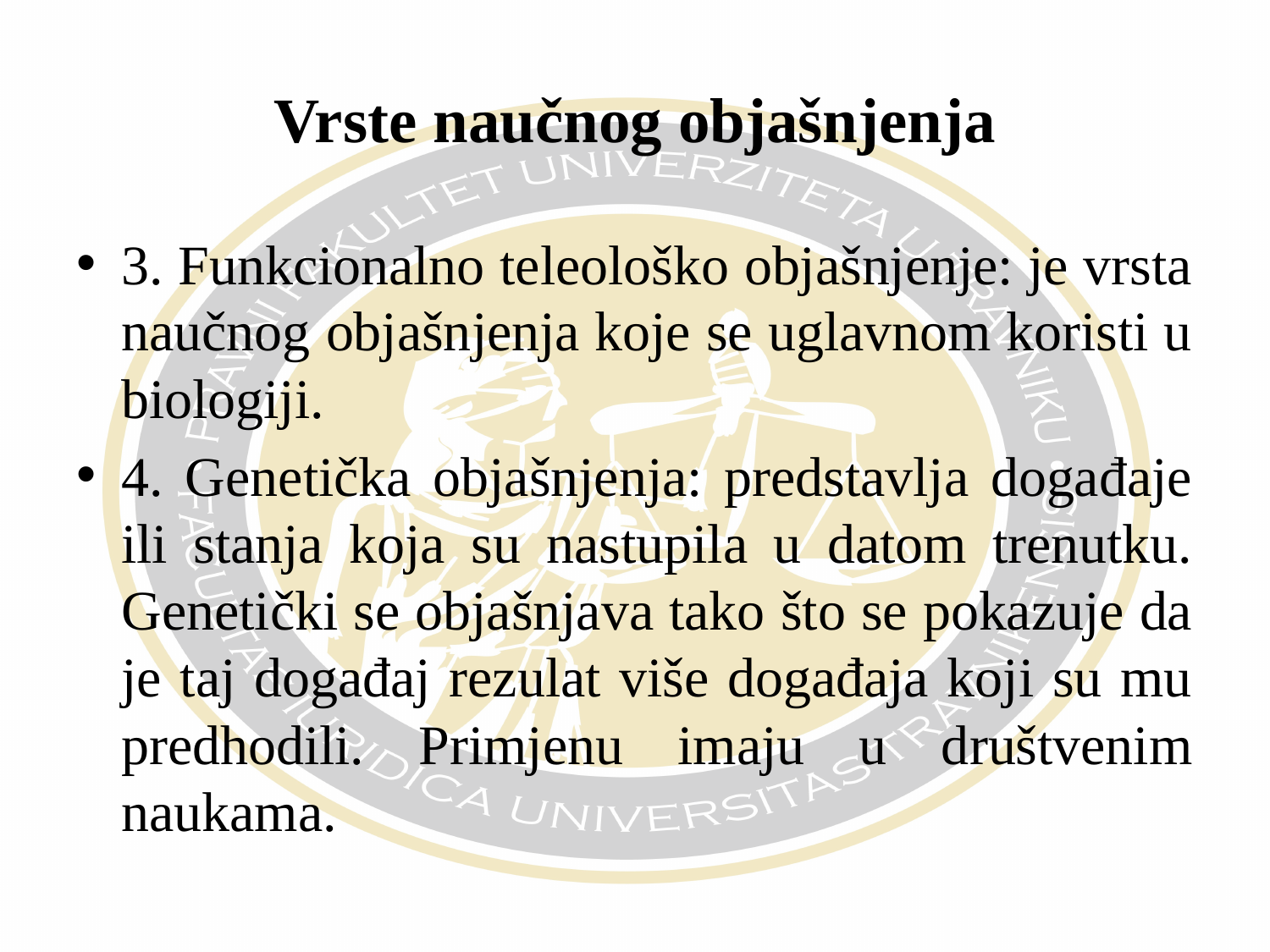

# Vrste naučnog objašnjenja
3. Funkcionalno teleološko objašnjenje: je vrsta naučnog objašnjenja koje se uglavnom koristi u biologiji.
4. Genetička objašnjenja: predstavlja događaje ili stanja koja su nastupila u datom trenutku. Genetički se objašnjava tako što se pokazuje da je taj događaj rezulat više događaja koji su mu predhodili. Primjenu imaju u društvenim naukama.